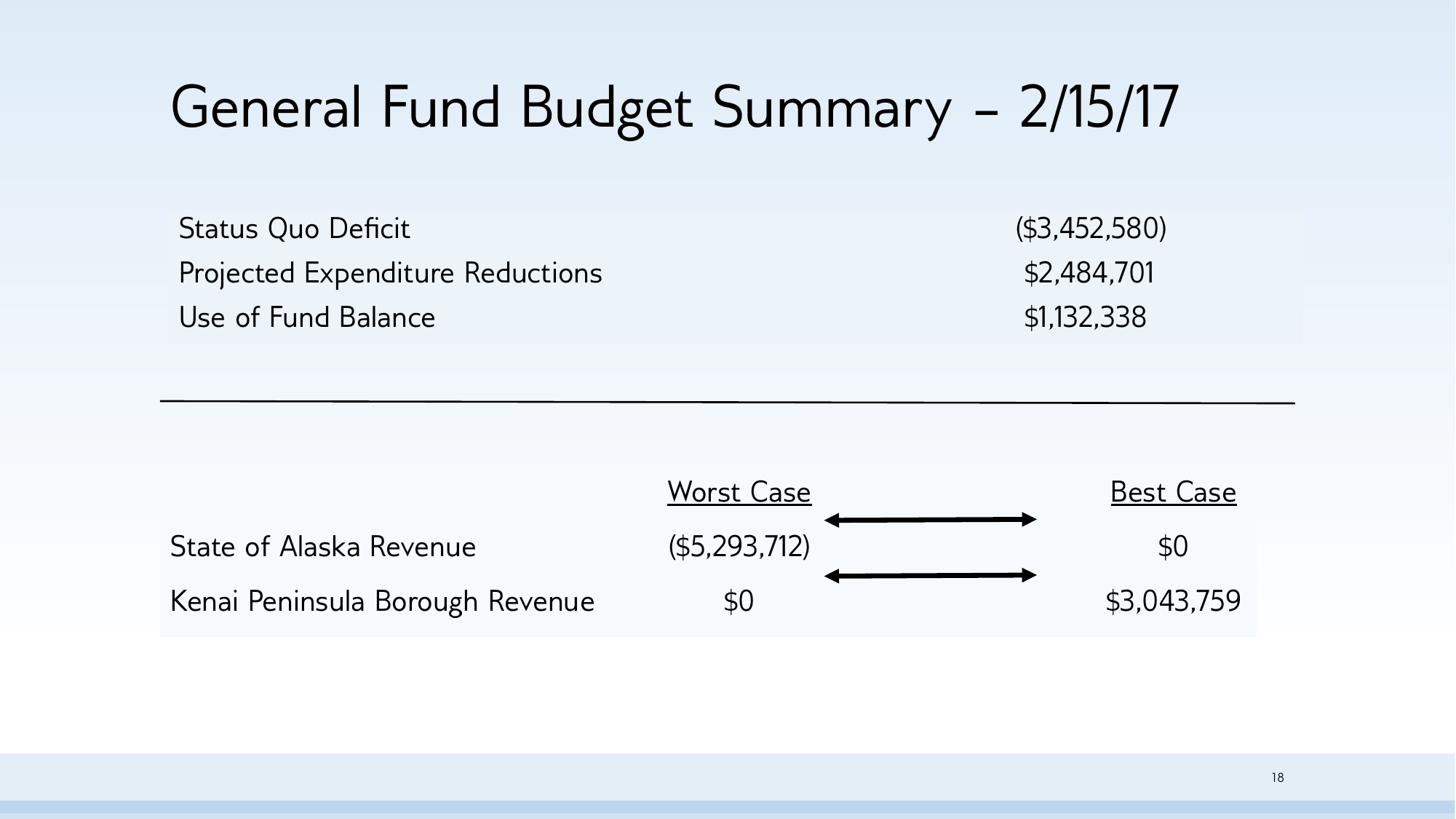

# General Fund Budget Summary – 2/15/17
| Status Quo Deficit | ($3,452,580) |
| --- | --- |
| Projected Expenditure Reductions | $2,484,701 |
| Use of Fund Balance | $1,132,338 |
|  | Worst Case |  | Best Case |
| --- | --- | --- | --- |
| State of Alaska Revenue | ($5,293,712) |  | $0 |
| Kenai Peninsula Borough Revenue | $0 |  | $3,043,759 |
18